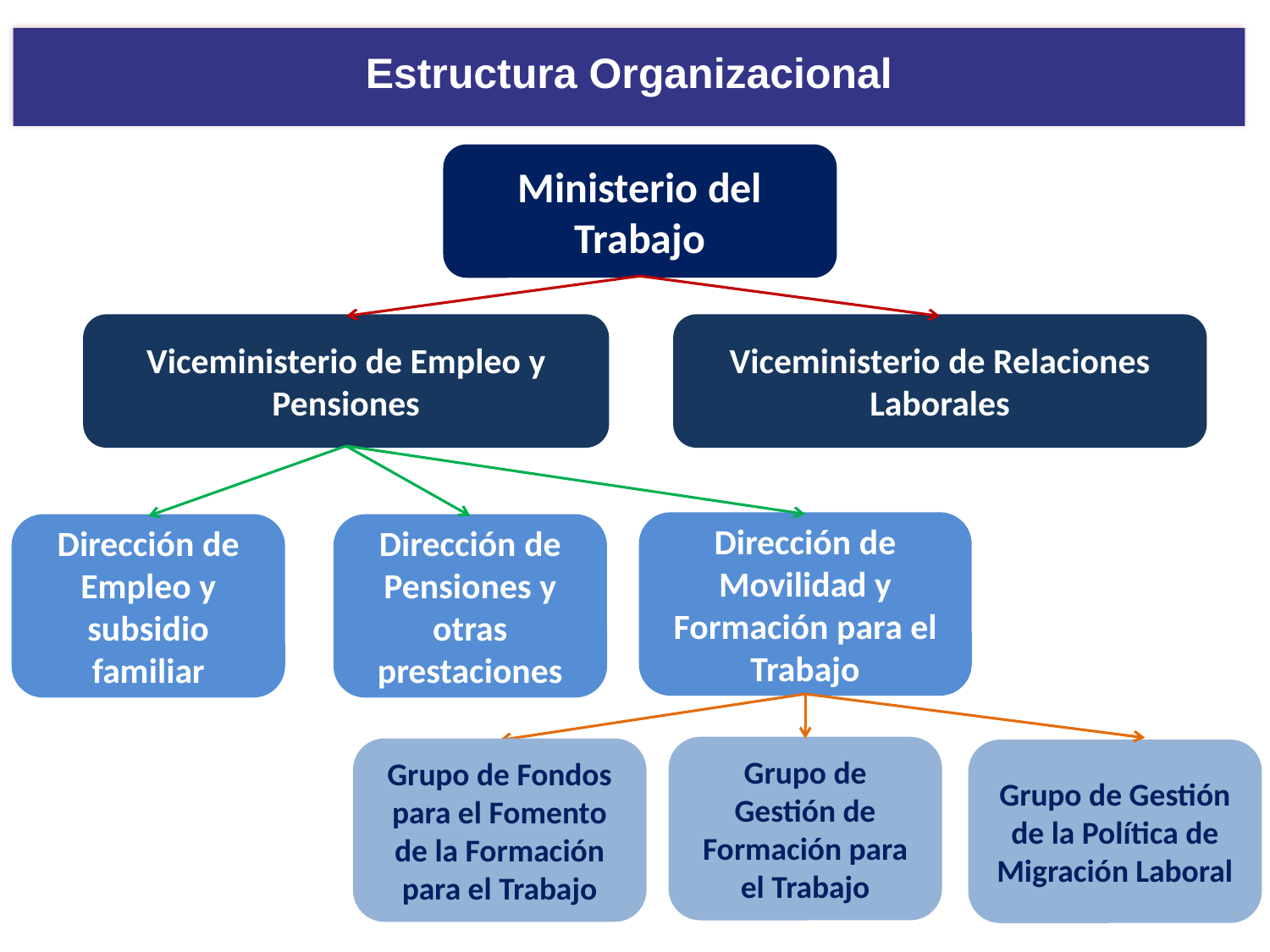

Estructura Organizacional
Ministerio del Trabajo
Viceministerio de Empleo y Pensiones
Viceministerio de Relaciones Laborales
Dirección de Movilidad y Formación para el Trabajo
Dirección de Empleo y subsidio familiar
Dirección de Pensiones y otras prestaciones
Grupo de Gestión de Formación para el Trabajo
Grupo de Fondos para el Fomento de la Formación para el Trabajo
Grupo de Gestión de la Política de Migración Laboral